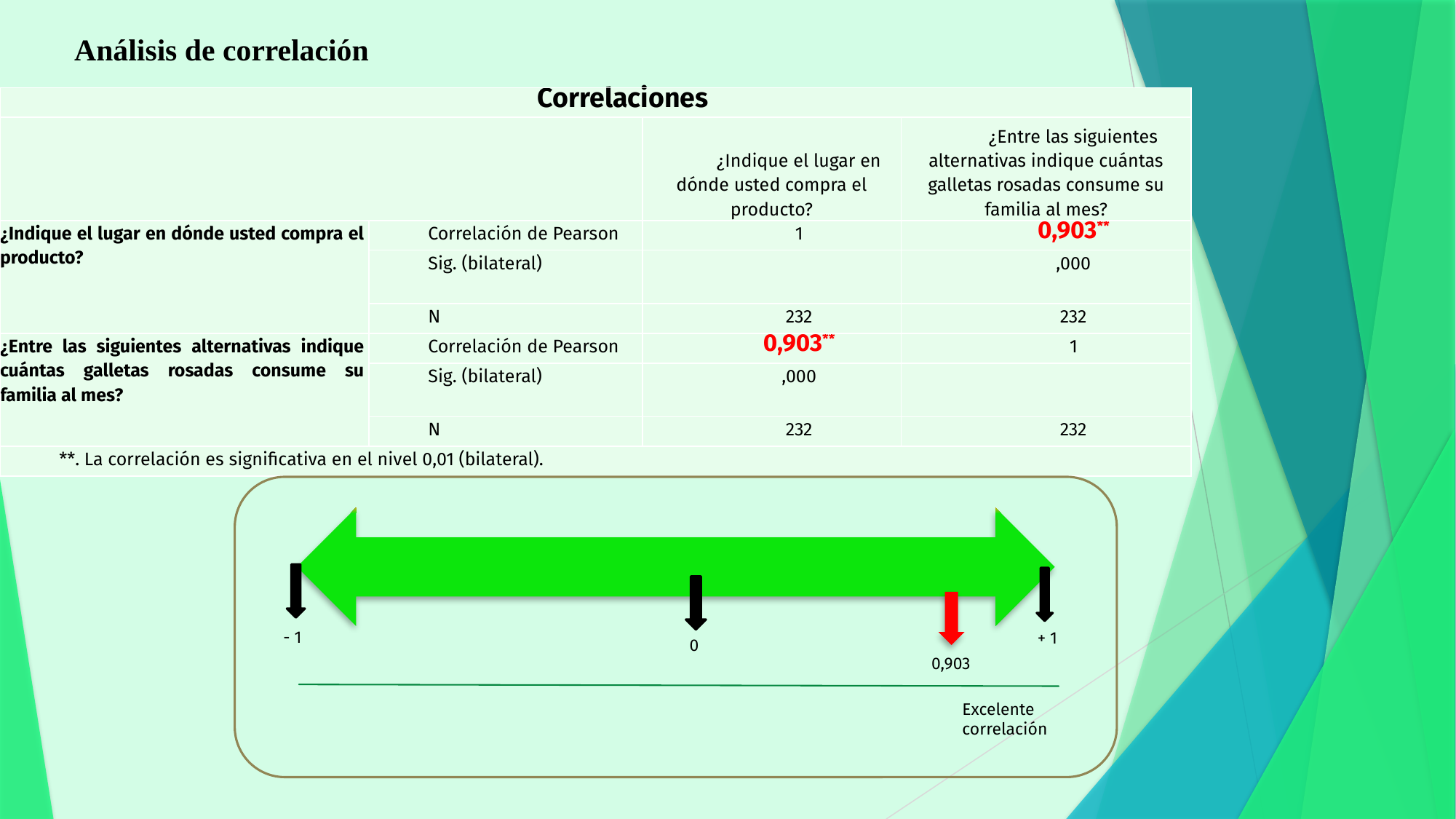

Análisis de correlación
| Correlaciones |  |  |  |
| --- | --- | --- | --- |
|  |  | ¿Indique el lugar en dónde usted compra el producto? | ¿Entre las siguientes alternativas indique cuántas galletas rosadas consume su familia al mes? |
| ¿Indique el lugar en dónde usted compra el producto? | Correlación de Pearson | 1 | 0,903\*\* |
|  | Sig. (bilateral) |  | ,000 |
|  | N | 232 | 232 |
| ¿Entre las siguientes alternativas indique cuántas galletas rosadas consume su familia al mes? | Correlación de Pearson | 0,903\*\* | 1 |
|  | Sig. (bilateral) | ,000 |  |
|  | N | 232 | 232 |
| \*\*. La correlación es significativa en el nivel 0,01 (bilateral). |  |  |  |

- 1
+ 1
0
0,903
Excelente correlación